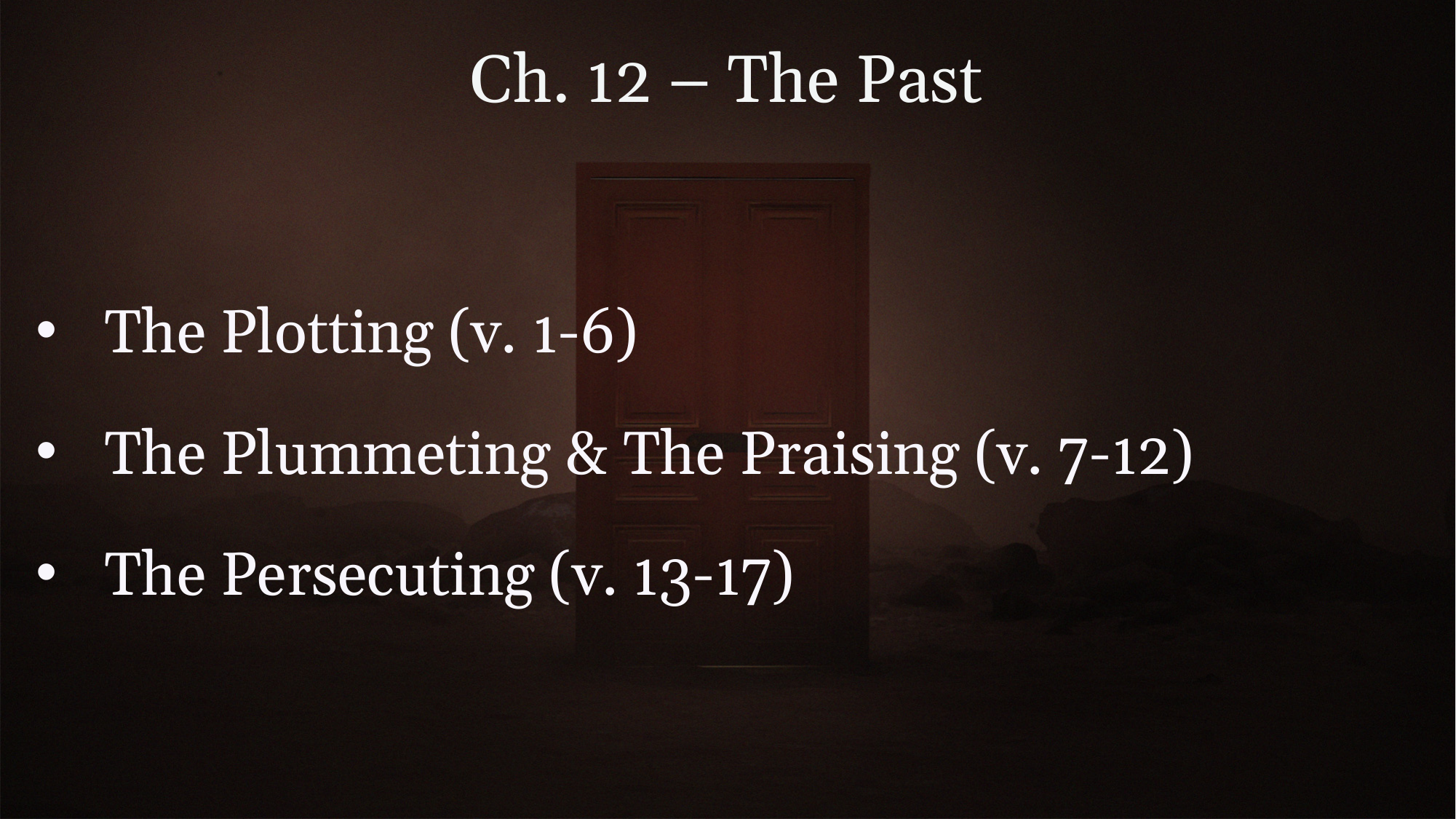

# Ch. 12 – The Past
The Plotting (v. 1-6)
The Plummeting & The Praising (v. 7-12)
The Persecuting (v. 13-17)